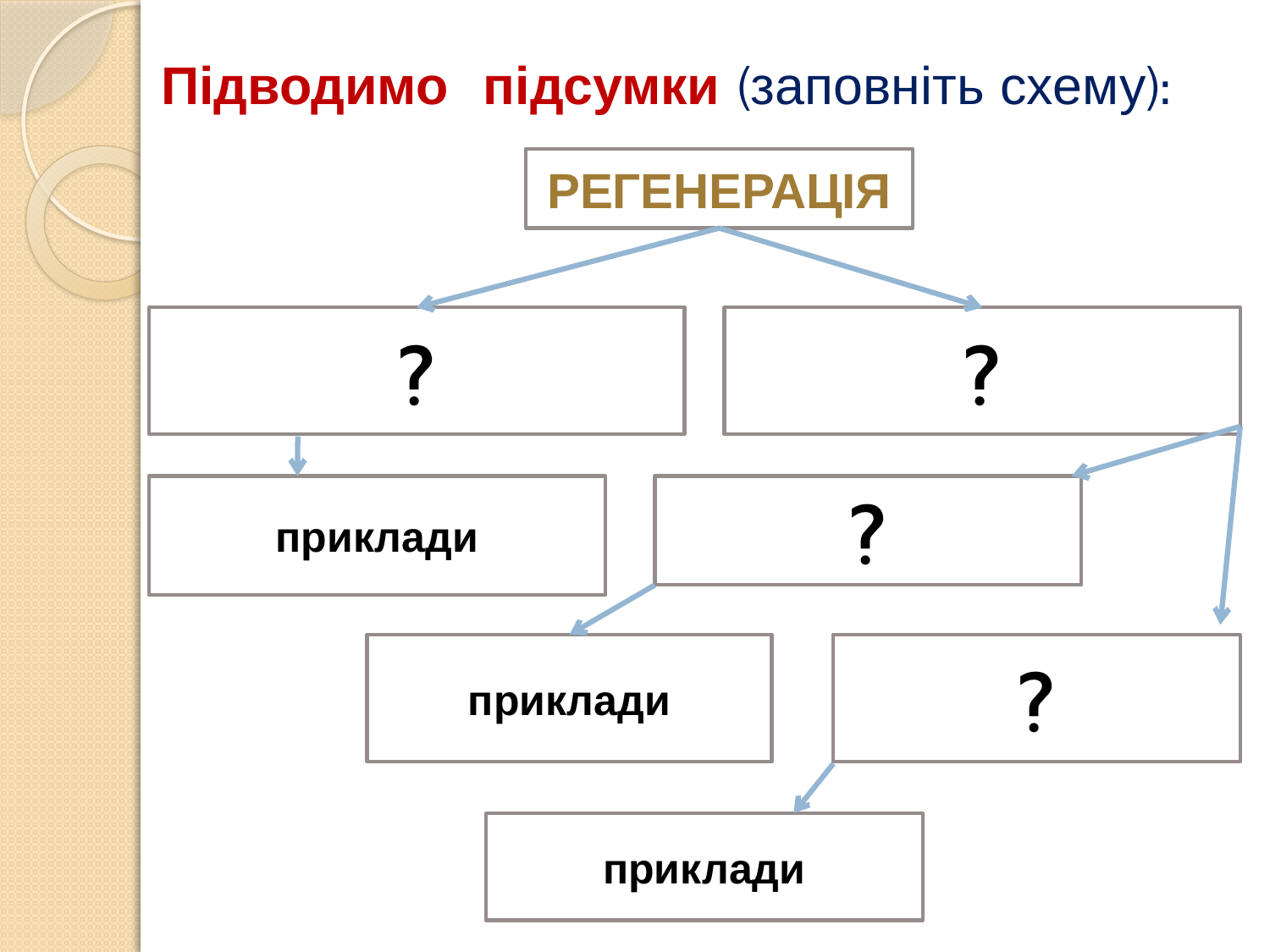

# Підводимо  підсумки (заповніть схему):
РЕГЕНЕРАЦІЯ
?
?
приклади
?
приклади
?
приклади